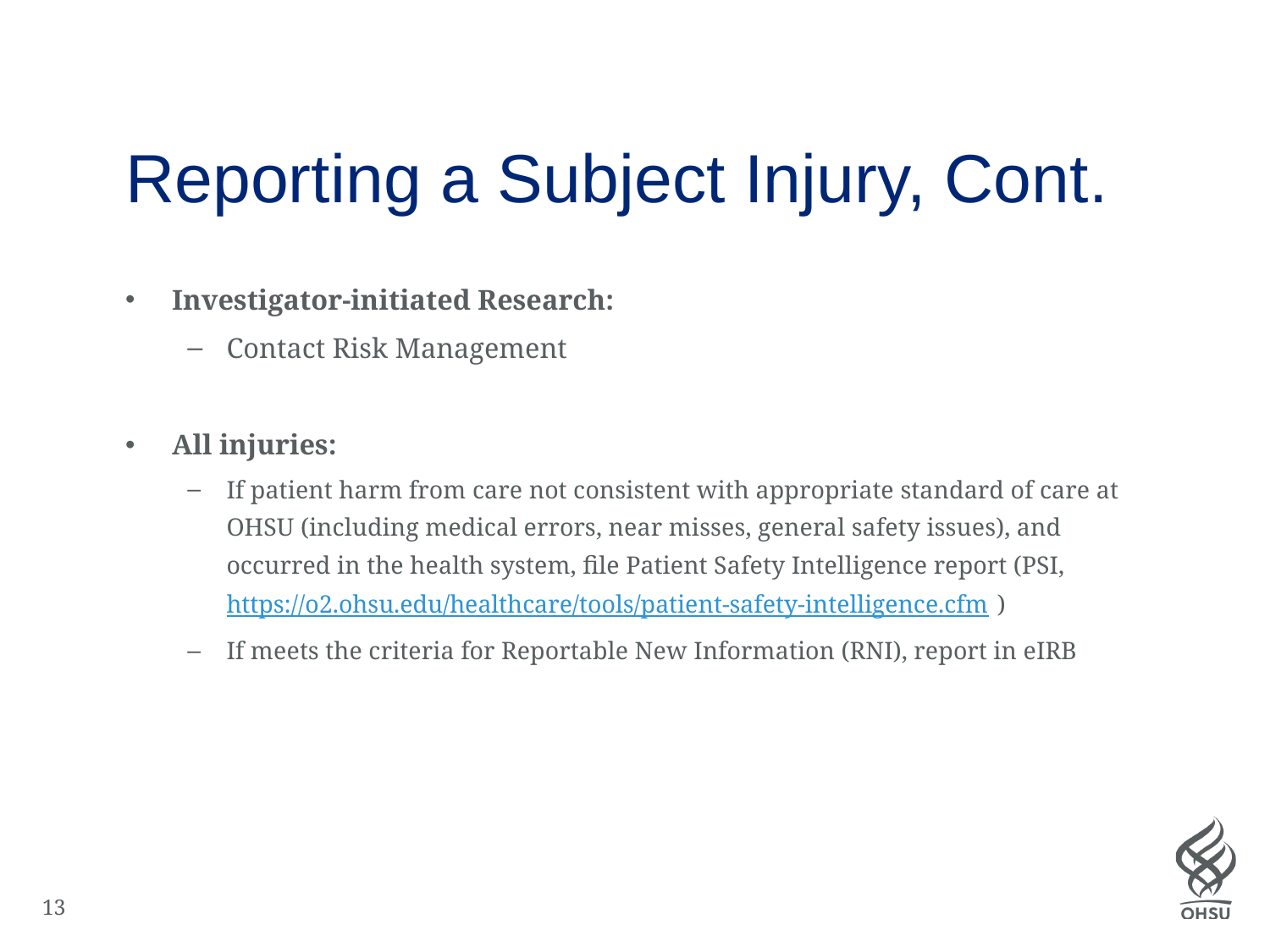

# Reporting a Subject Injury, Cont.
Investigator-initiated Research:
Contact Risk Management

All injuries:
If patient harm from care not consistent with appropriate standard of care at OHSU (including medical errors, near misses, general safety issues), and occurred in the health system, file Patient Safety Intelligence report (PSI, https://o2.ohsu.edu/healthcare/tools/patient-safety-intelligence.cfm)
If meets the criteria for Reportable New Information (RNI), report in eIRB